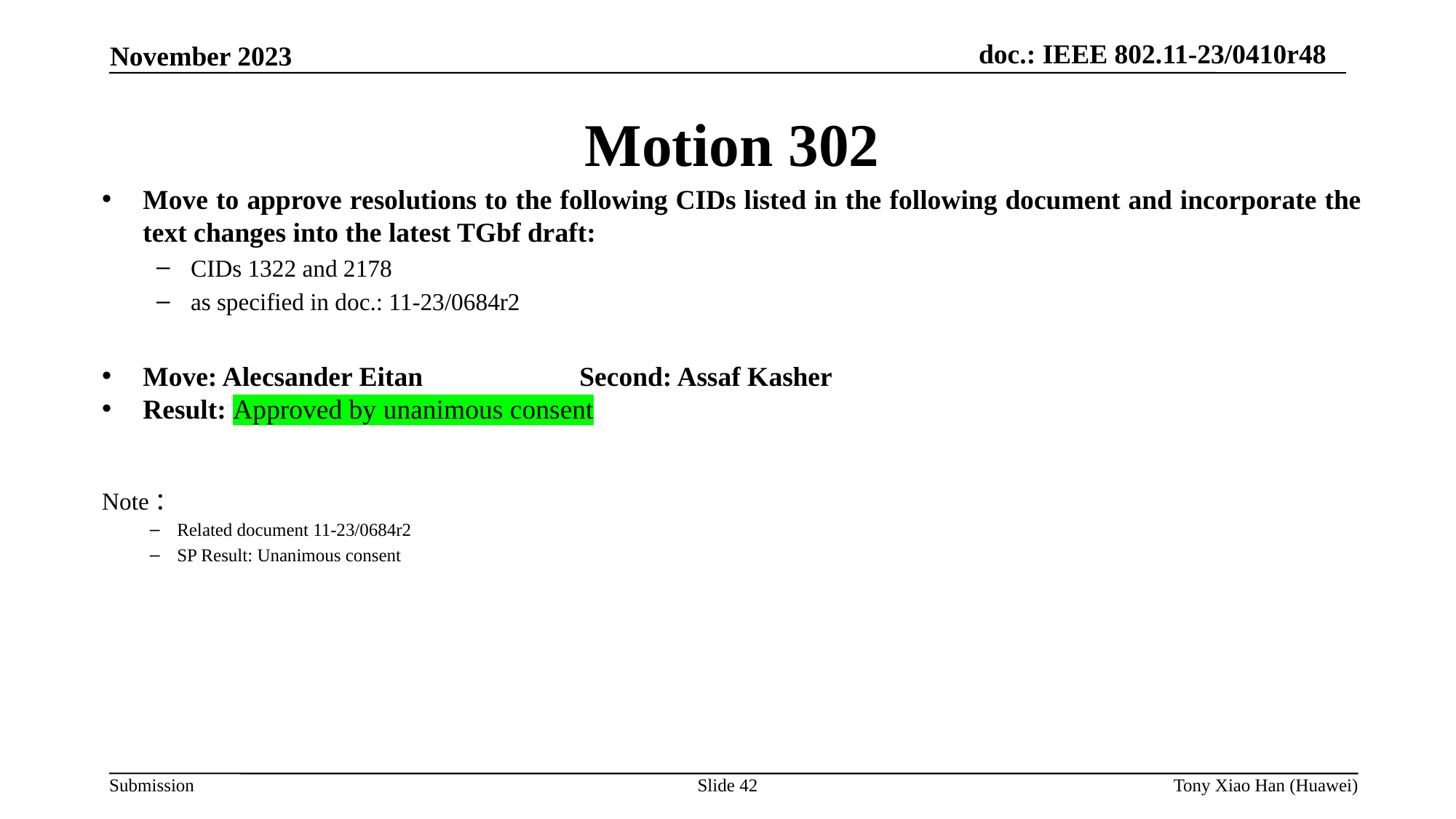

Motion 302

Move to approve resolutions to the following CIDs listed in the following document and incorporate the text changes into the latest TGbf draft:
CIDs 1322 and 2178
as specified in doc.: 11-23/0684r2

Move: Alecsander Eitan 		Second: Assaf Kasher
Result: Approved by unanimous consent

Note：
Related document 11-23/0684r2
SP Result: Unanimous consent